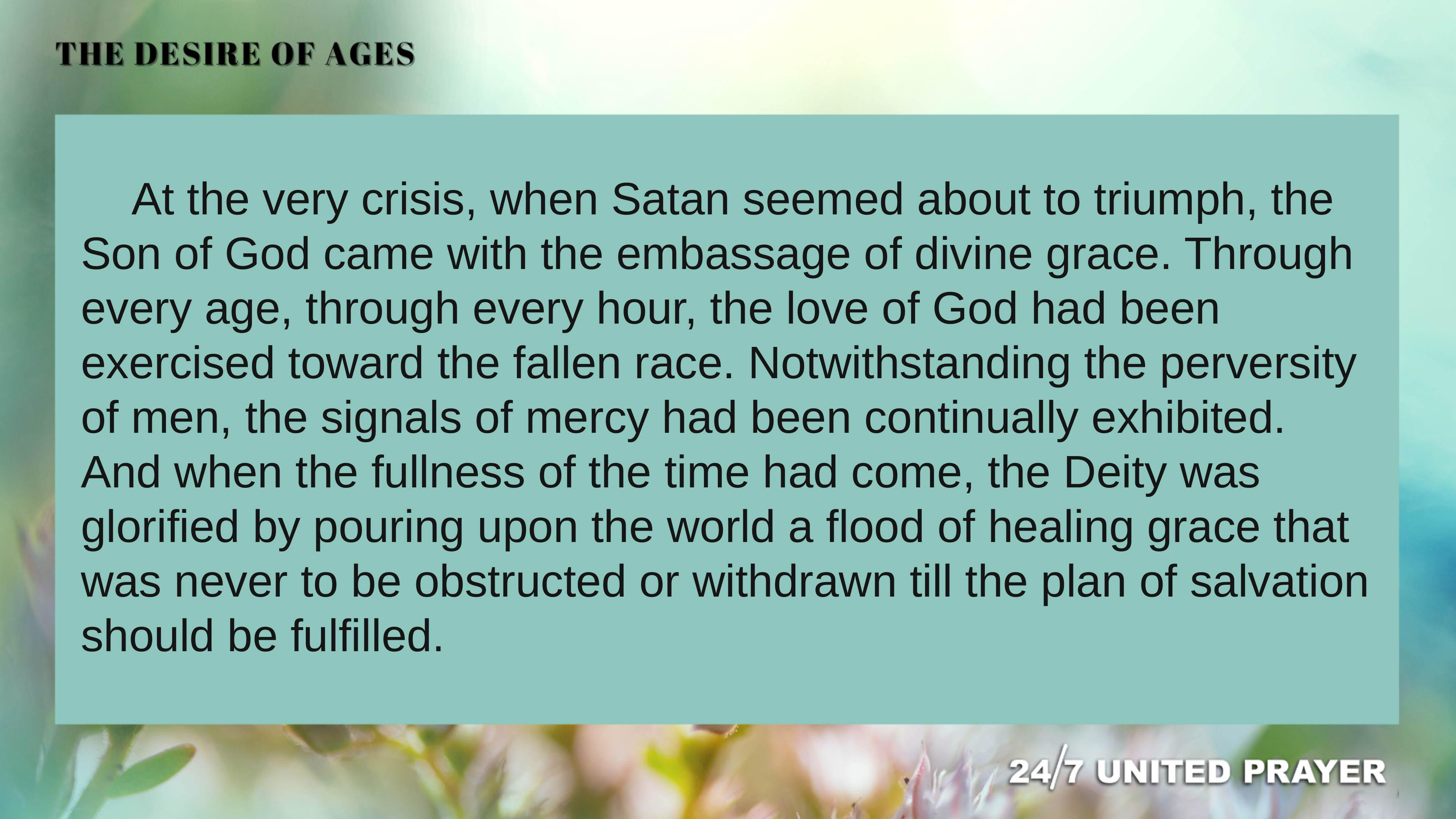

At the very crisis, when Satan seemed about to triumph, the Son of God came with the embassage of divine grace. Through every age, through every hour, the love of God had been exercised toward the fallen race. Notwithstanding the perversity of men, the signals of mercy had been continually exhibited. And when the fullness of the time had come, the Deity was glorified by pouring upon the world a flood of healing grace that was never to be obstructed or withdrawn till the plan of salvation should be fulfilled.